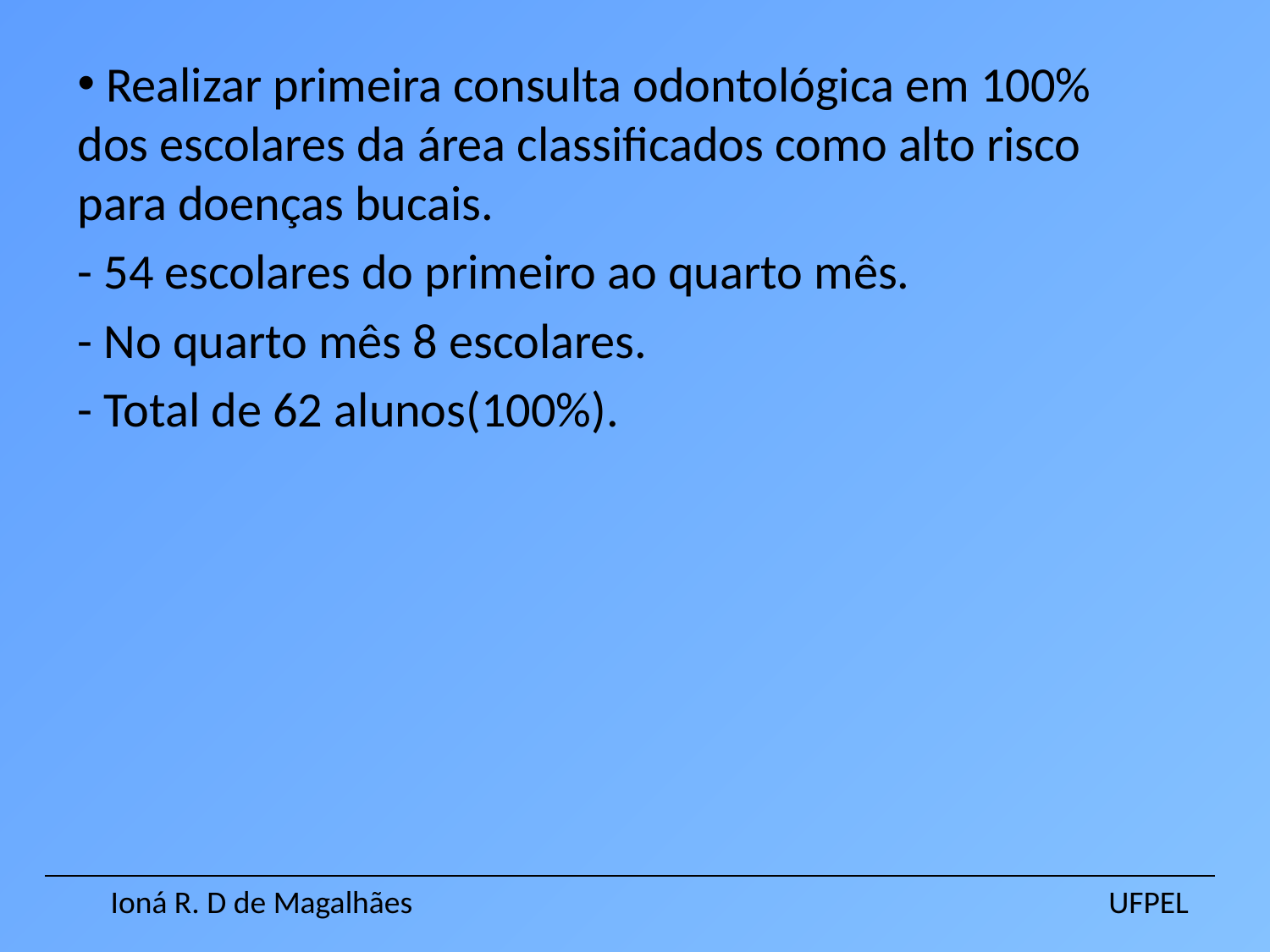

Realizar primeira consulta odontológica em 100% dos escolares da área classificados como alto risco para doenças bucais.
- 54 escolares do primeiro ao quarto mês.
- No quarto mês 8 escolares.
- Total de 62 alunos(100%).

      Ioná R. D de Magalhães                                                                                                 UFPEL